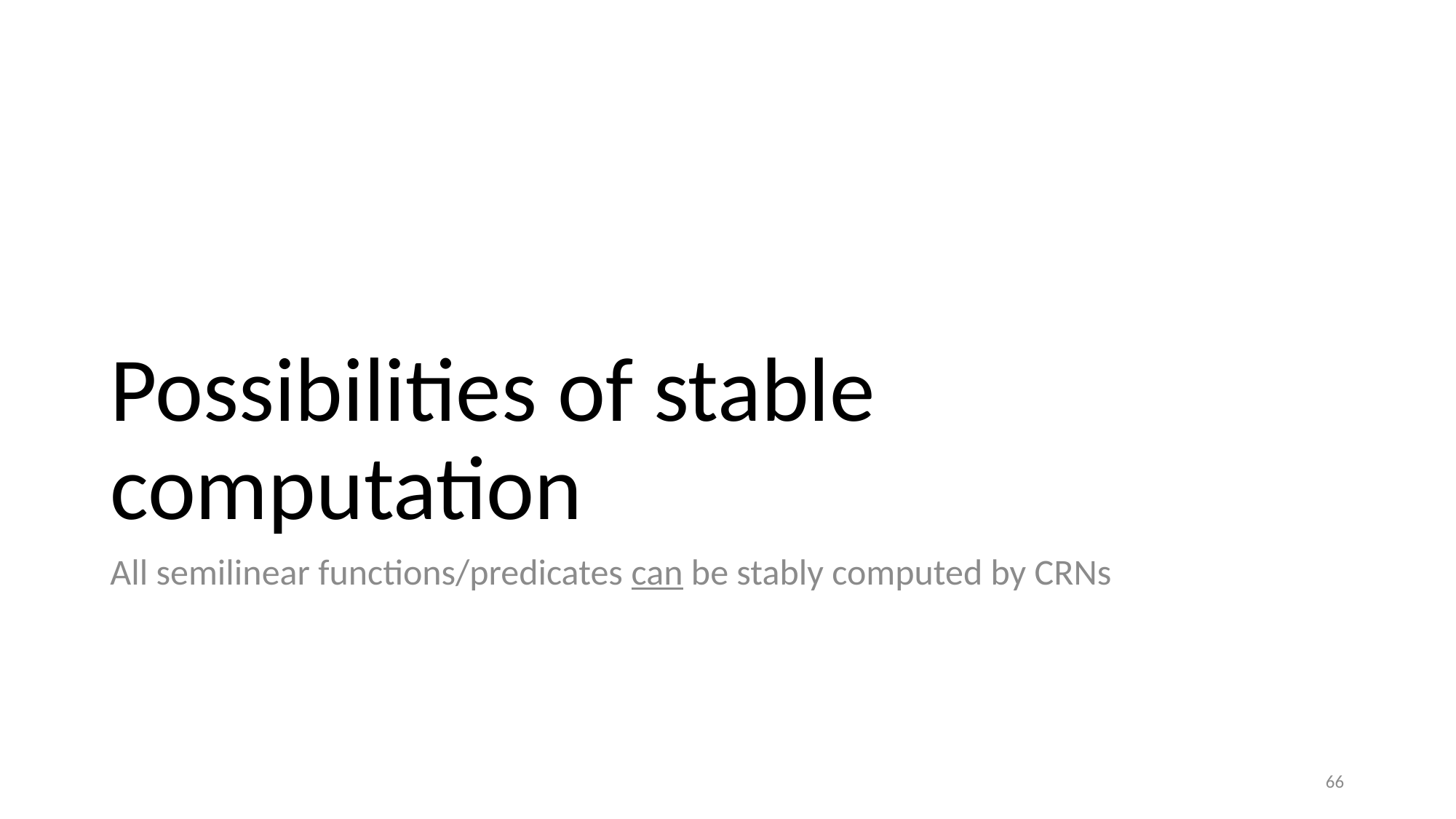

# Possibilities of stable computation
All semilinear functions/predicates can be stably computed by CRNs
66